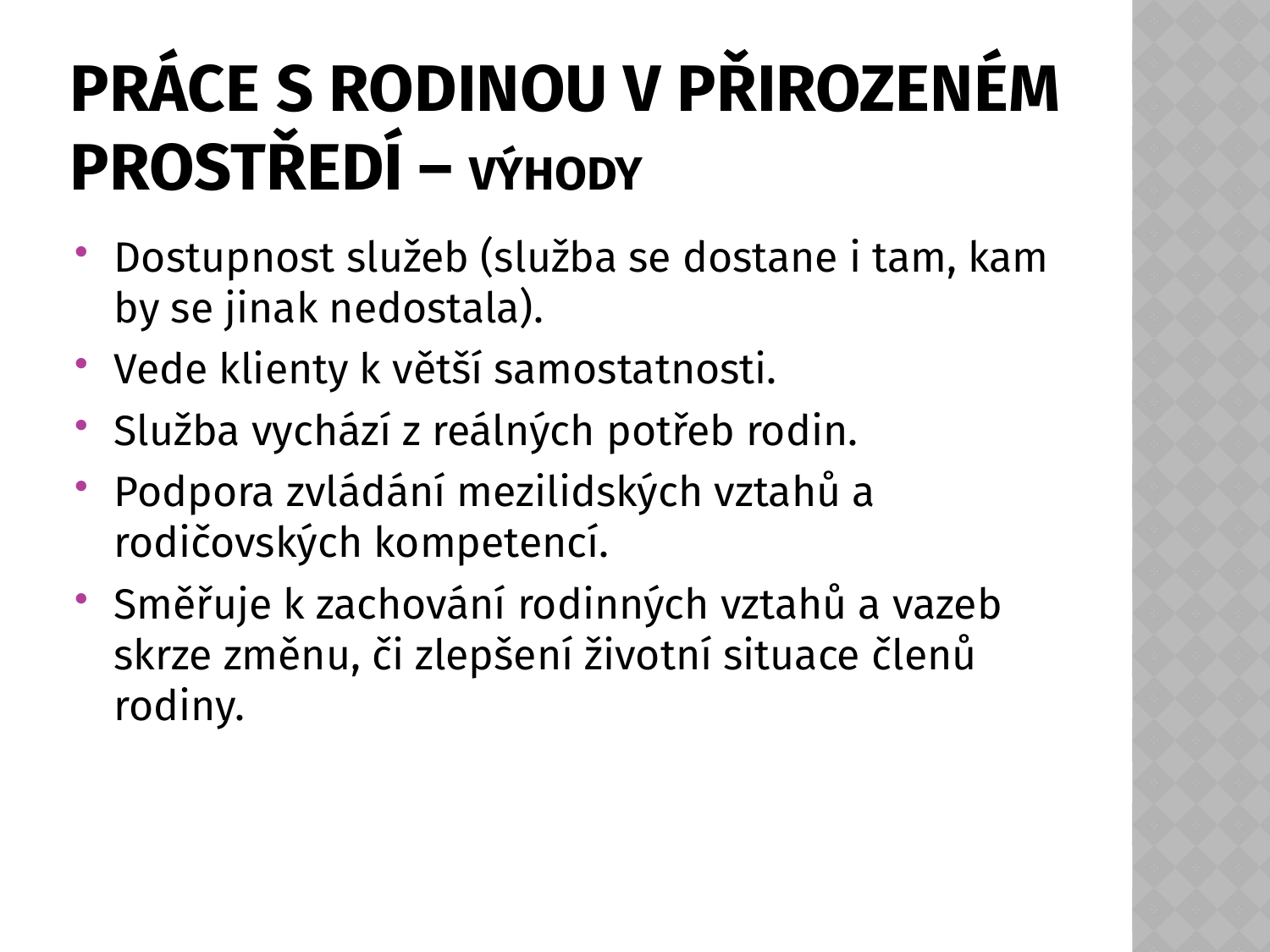

# Práce s rodinou v přirozeném prostředí – výhody
Dostupnost služeb (služba se dostane i tam, kam by se jinak nedostala).
Vede klienty k větší samostatnosti.
Služba vychází z reálných potřeb rodin.
Podpora zvládání mezilidských vztahů a rodičovských kompetencí.
Směřuje k zachování rodinných vztahů a vazeb skrze změnu, či zlepšení životní situace členů rodiny.